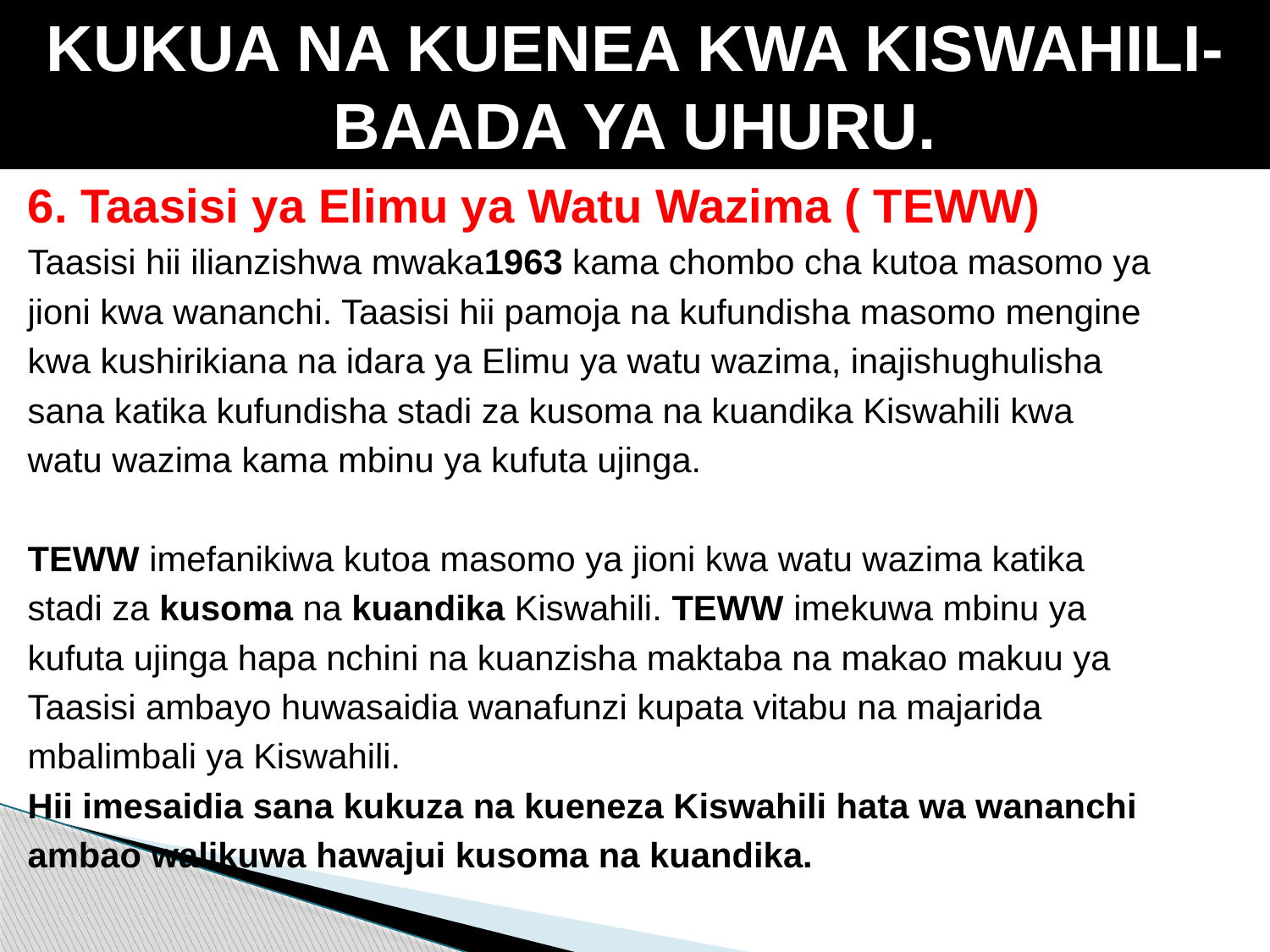

# KUKUA NA KUENEA KWA KISWAHILI-BAADA YA UHURU.
6. Taasisi ya Elimu ya Watu Wazima ( TEWW)
Taasisi hii ilianzishwa mwaka1963 kama chombo cha kutoa masomo ya
jioni kwa wananchi. Taasisi hii pamoja na kufundisha masomo mengine
kwa kushirikiana na idara ya Elimu ya watu wazima, inajishughulisha
sana katika kufundisha stadi za kusoma na kuandika Kiswahili kwa
watu wazima kama mbinu ya kufuta ujinga.

TEWW imefanikiwa kutoa masomo ya jioni kwa watu wazima katika
stadi za kusoma na kuandika Kiswahili. TEWW imekuwa mbinu ya
kufuta ujinga hapa nchini na kuanzisha maktaba na makao makuu ya
Taasisi ambayo huwasaidia wanafunzi kupata vitabu na majarida
mbalimbali ya Kiswahili.
Hii imesaidia sana kukuza na kueneza Kiswahili hata wa wananchi
ambao walikuwa hawajui kusoma na kuandika.